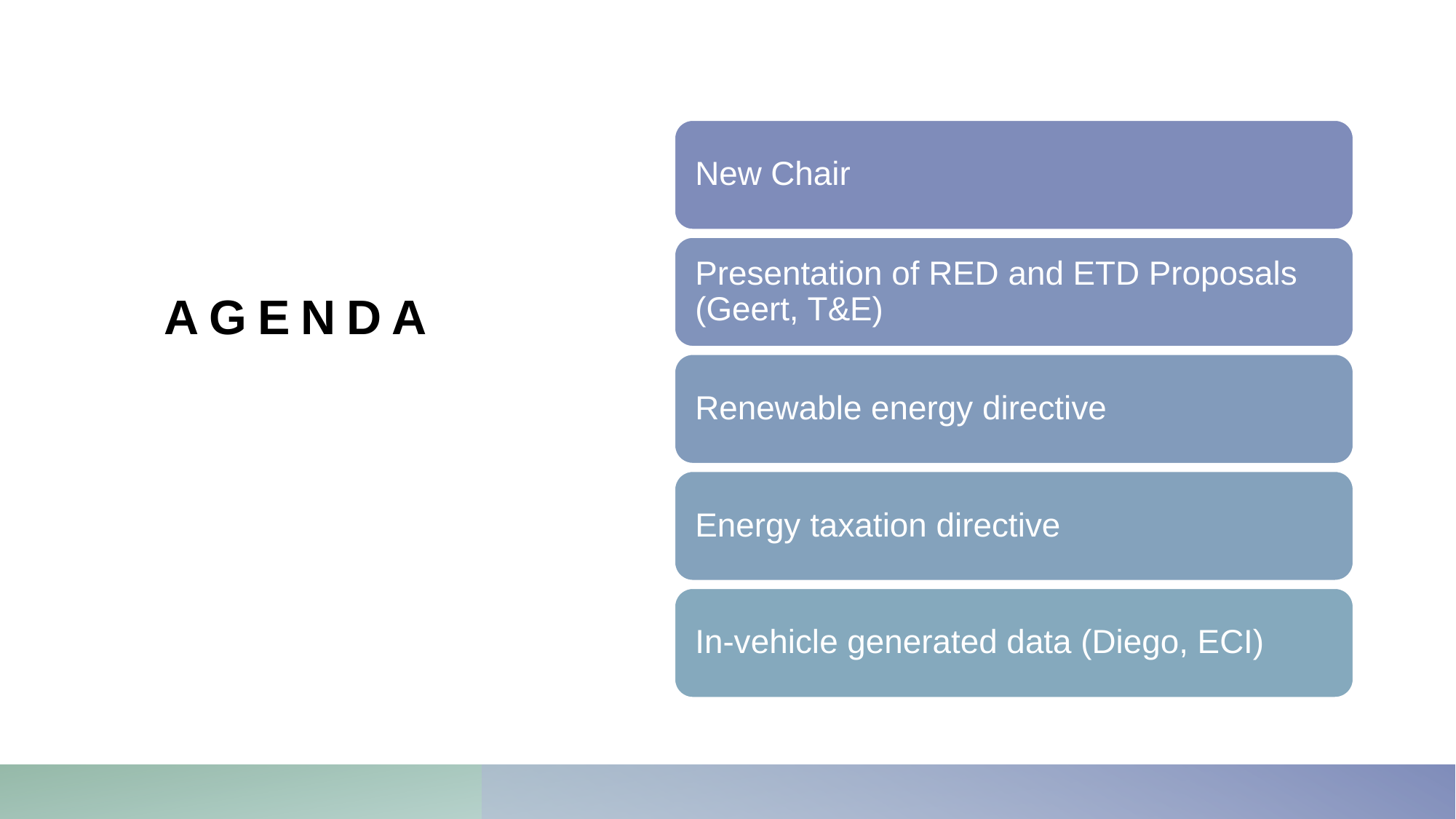

# AGENDA
New Chair
Presentation of RED and ETD Proposals (Geert, T&E)
Renewable energy directive
Energy taxation directive
In-vehicle generated data (Diego, ECI)